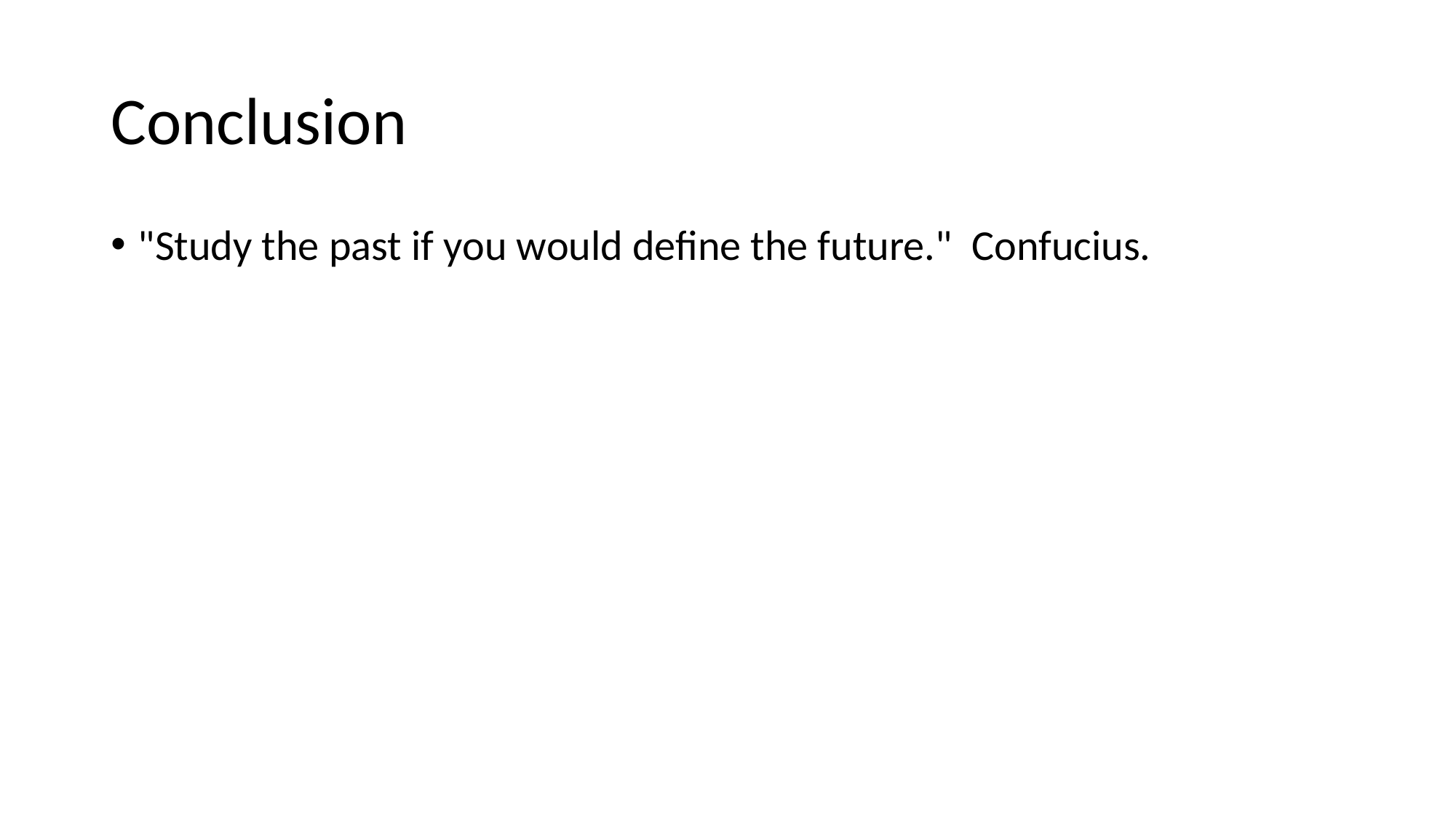

# Conclusion
"Study the past if you would define the future."  Confucius.